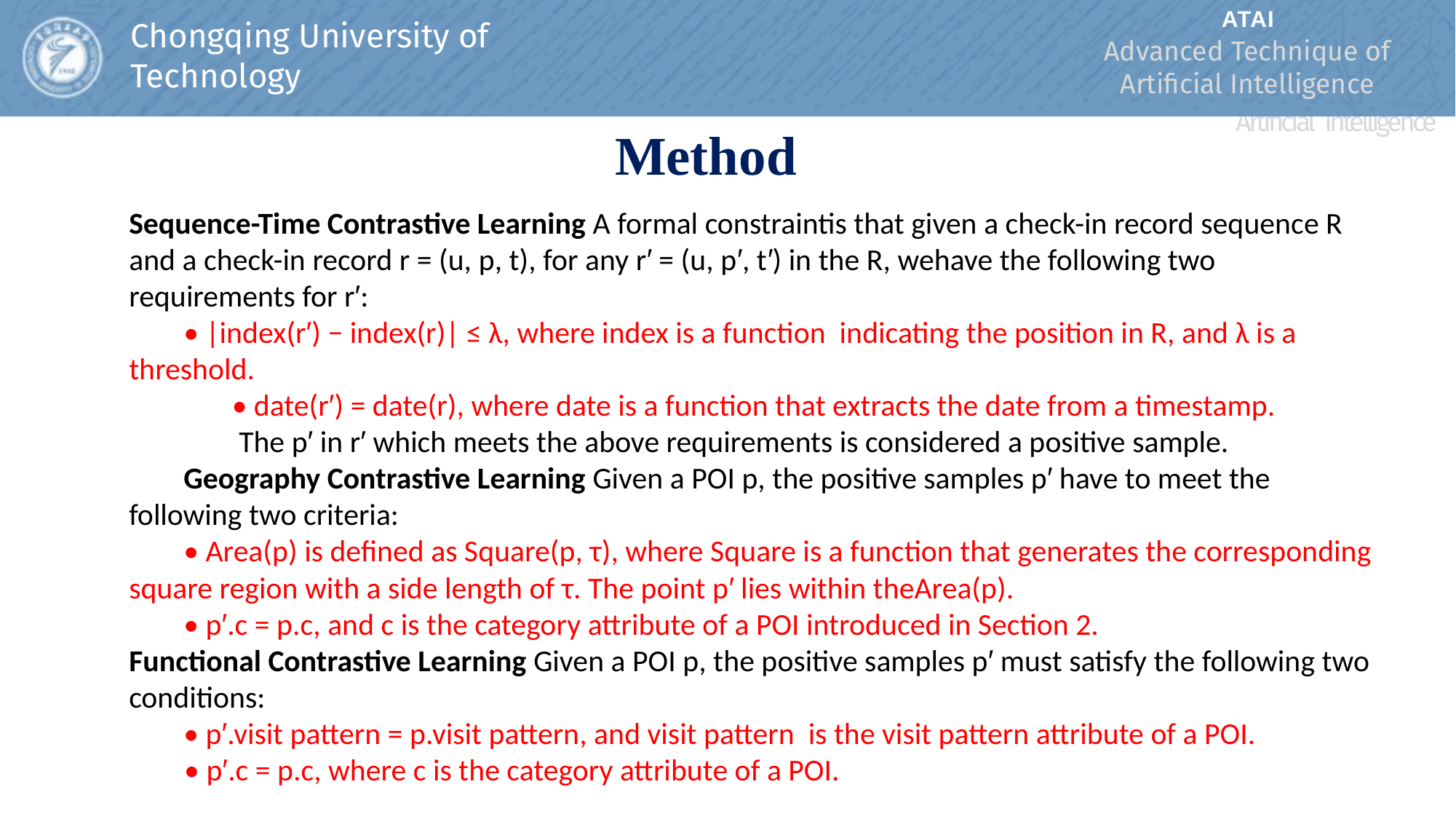

ATAI
Advanced Technique of Artificial Intelligence
ATAI
ChongqingUniversity	AdvancedTechniqueof
of Technology	Artificial Intelligence

Chongqing University of
Technology
Chongqing University	ATAI
of Technology	Advanced Techniqueof
Artificial Intelligence
Chongqing University of Technology
Chongqing University of Technology
Method
Sequence-Time Contrastive Learning A formal constraintis that given a check-in record sequence R and a check-in record r = (u, p, t), for any r′ = (u, p′, t′) in the R, wehave the following two requirements for r′:
• |index(r′) − index(r)| ≤ λ, where index is a function  indicating the position in R, and λ is a threshold.
       • date(r′) = date(r), where date is a function that extracts the date from a timestamp.
        The p′ in r′ which meets the above requirements is considered a positive sample.
Geography Contrastive Learning Given a POI p, the positive samples p′ have to meet the following two criteria:
• Area(p) is defined as Square(p, τ), where Square is a function that generates the corresponding square region with a side length of τ. The point p′ lies within theArea(p).
• p′.c = p.c, and c is the category attribute of a POI introduced in Section 2.
Functional Contrastive Learning Given a POI p, the positive samples p′ must satisfy the following two conditions:
• p′.visit pattern = p.visit pattern, and visit pattern  is the visit pattern attribute of a POI.
        • p′.c = p.c, where c is the category attribute of a POI.